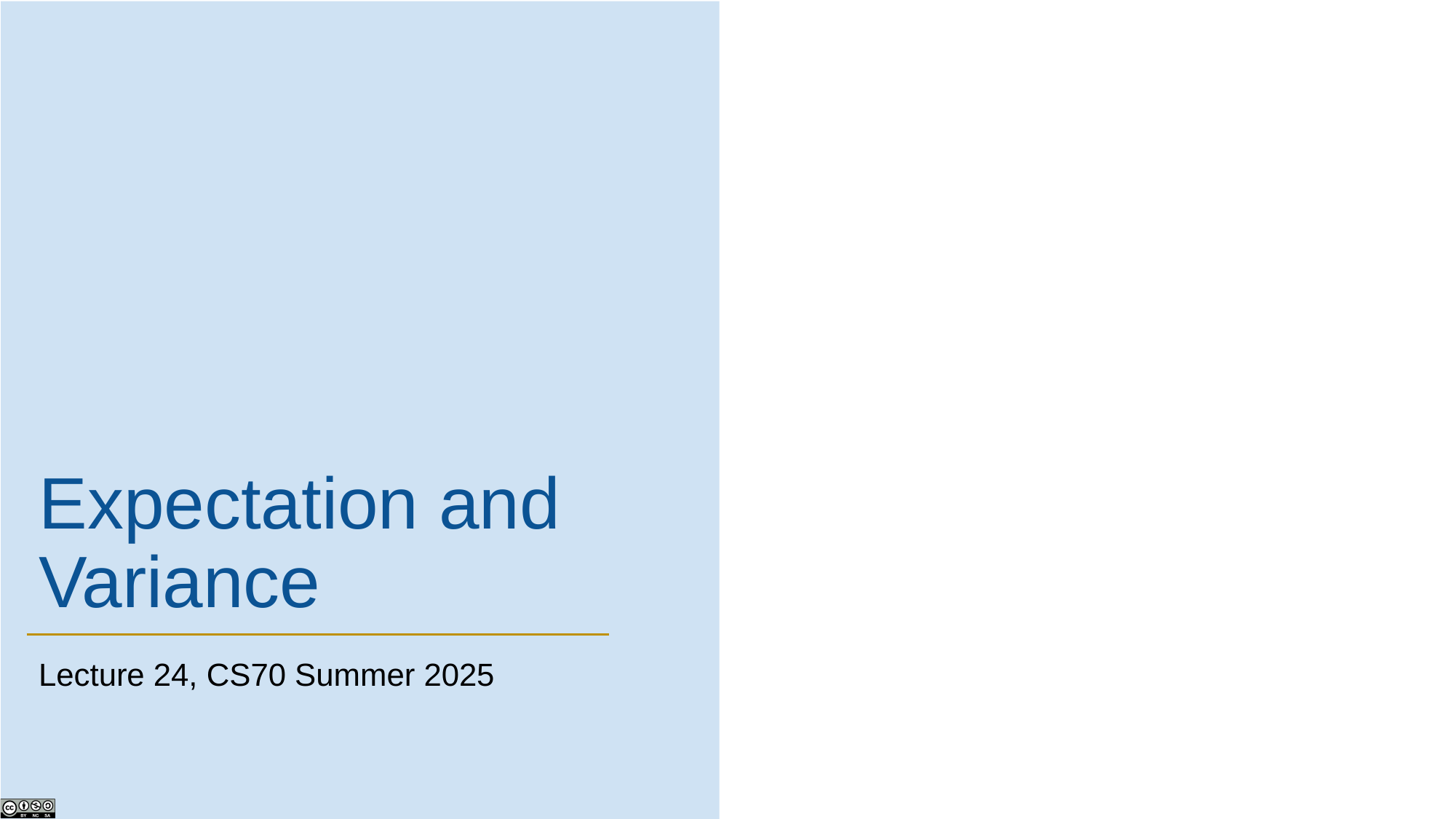

# Expectation and Variance
Lecture 24, CS70 Summer 2025